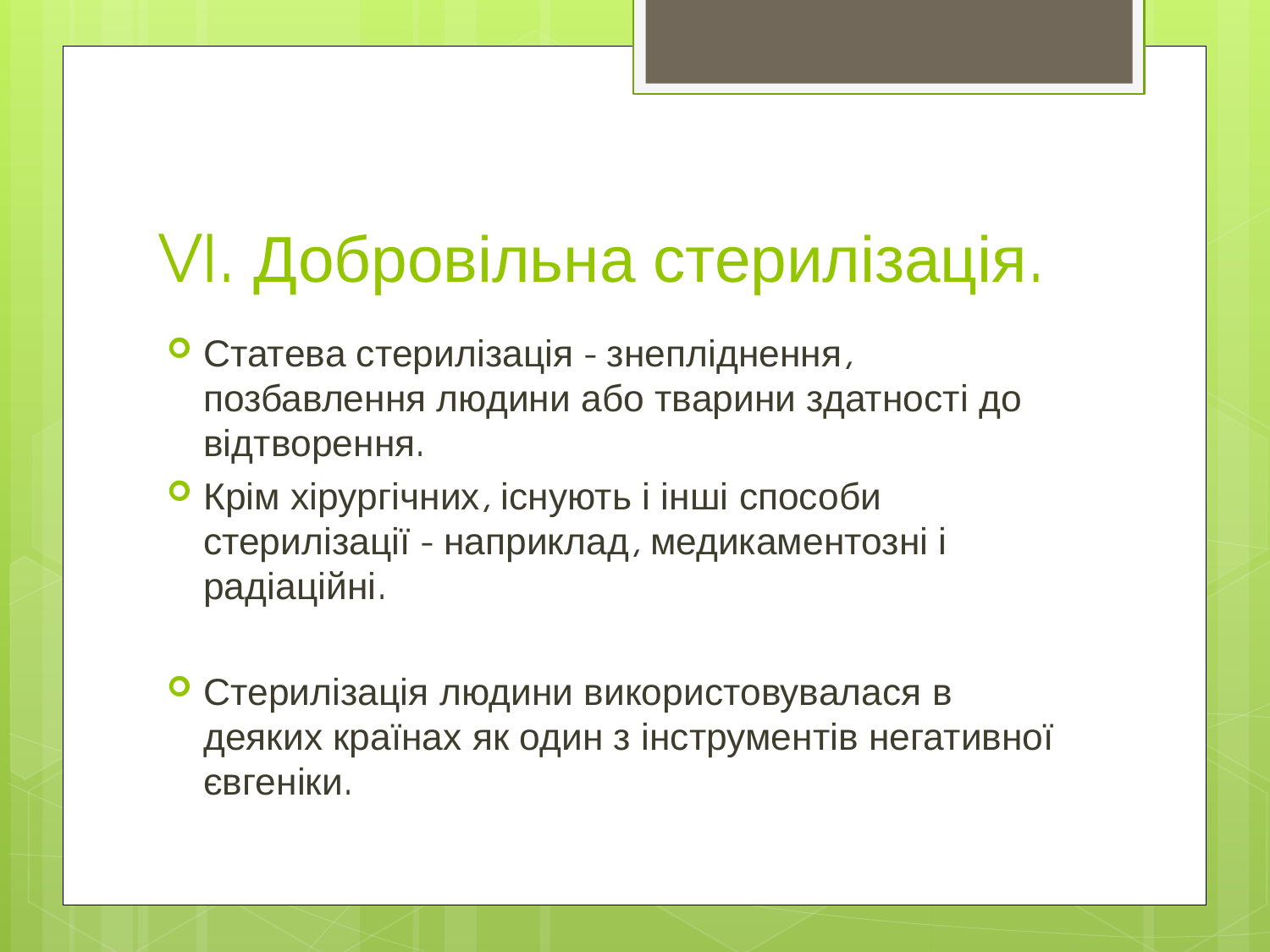

# VI. Добровільна стерилізація.
Статева стерилізація - знепліднення, позбавлення людини або тварини здатності до відтворення.
Крім хірургічних, існують і інші способи стерилізації - наприклад, медикаментозні і радіаційні.

Стерилізація людини використовувалася в деяких країнах як один з інструментів негативної євгеніки.